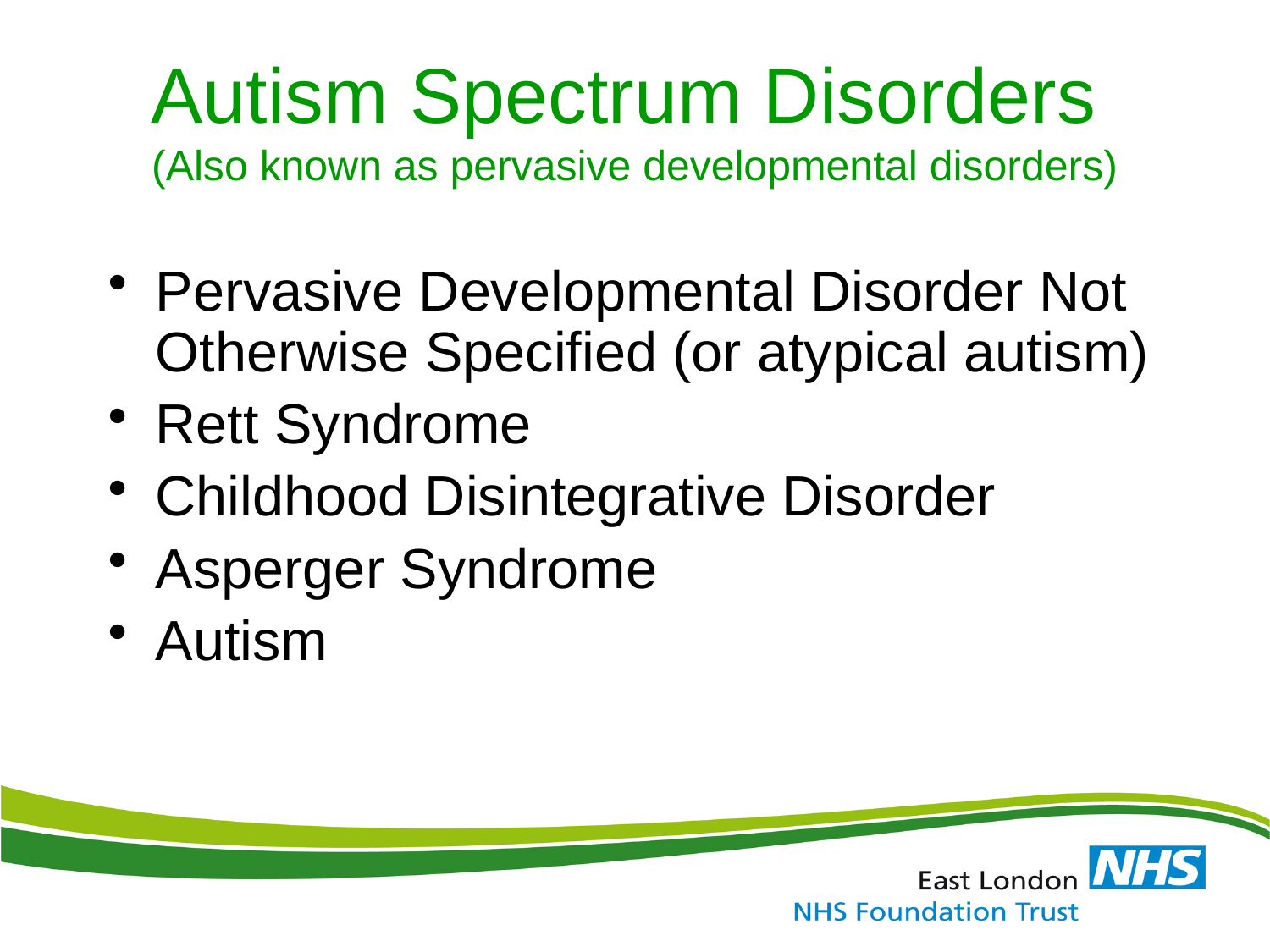

# Autism Spectrum Disorders (Also known as pervasive developmental disorders)
Pervasive Developmental Disorder Not Otherwise Specified (or atypical autism)
Rett Syndrome
Childhood Disintegrative Disorder
Asperger Syndrome
Autism